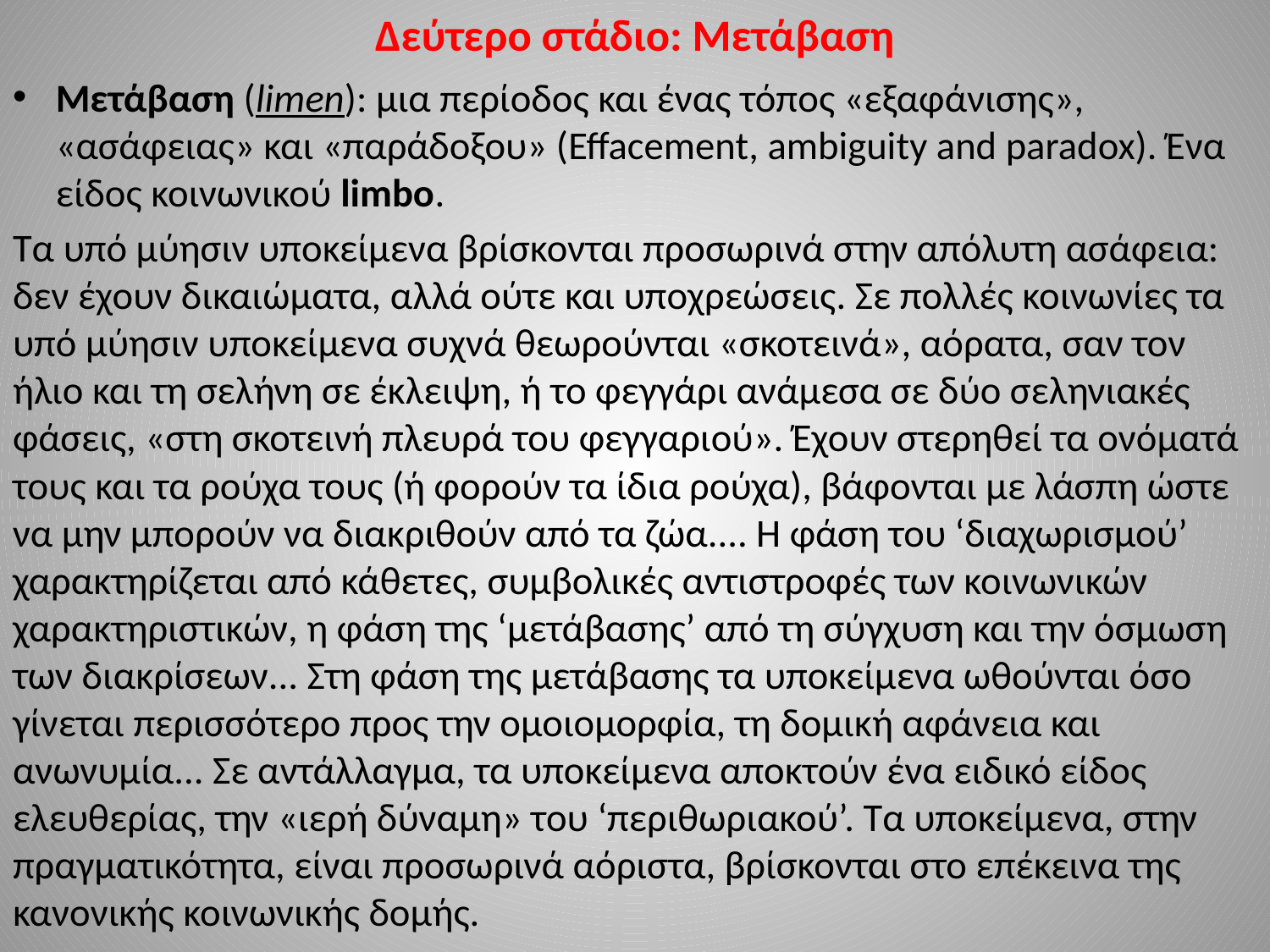

# Δεύτερο στάδιο: Μετάβαση
Μετάβαση (limen): μια περίοδος και ένας τόπος «εξαφάνισης», «ασάφειας» και «παράδοξου» (Effacement, ambiguity and paradox). Ένα είδος κοινωνικού limbo.
Τα υπό μύησιν υποκείμενα βρίσκονται προσωρινά στην απόλυτη ασάφεια: δεν έχουν δικαιώματα, αλλά ούτε και υποχρεώσεις. Σε πολλές κοινωνίες τα υπό μύησιν υποκείμενα συχνά θεωρούνται «σκοτεινά», αόρατα, σαν τον ήλιο και τη σελήνη σε έκλειψη, ή το φεγγάρι ανάμεσα σε δύο σεληνιακές φάσεις, «στη σκοτεινή πλευρά του φεγγαριού». Έχουν στερηθεί τα ονόματά τους και τα ρούχα τους (ή φορούν τα ίδια ρούχα), βάφονται με λάσπη ώστε να μην μπορούν να διακριθούν από τα ζώα.... H φάση του ‘διαχωρισμού’ χαρακτηρίζεται από κάθετες, συμβολικές αντιστροφές των κοινωνικών χαρακτηριστικών, η φάση της ‘μετάβασης’ από τη σύγχυση και την όσμωση των διακρίσεων... Στη φάση της μετάβασης τα υποκείμενα ωθούνται όσο γίνεται περισσότερο προς την ομοιομορφία, τη δομική αφάνεια και ανωνυμία... Σε αντάλλαγμα, τα υποκείμενα αποκτούν ένα ειδικό είδος ελευθερίας, την «ιερή δύναμη» του ‘περιθωριακού’. Τα υποκείμενα, στην πραγματικότητα, είναι προσωρινά αόριστα, βρίσκονται στο επέκεινα της κανονικής κοινωνικής δομής.